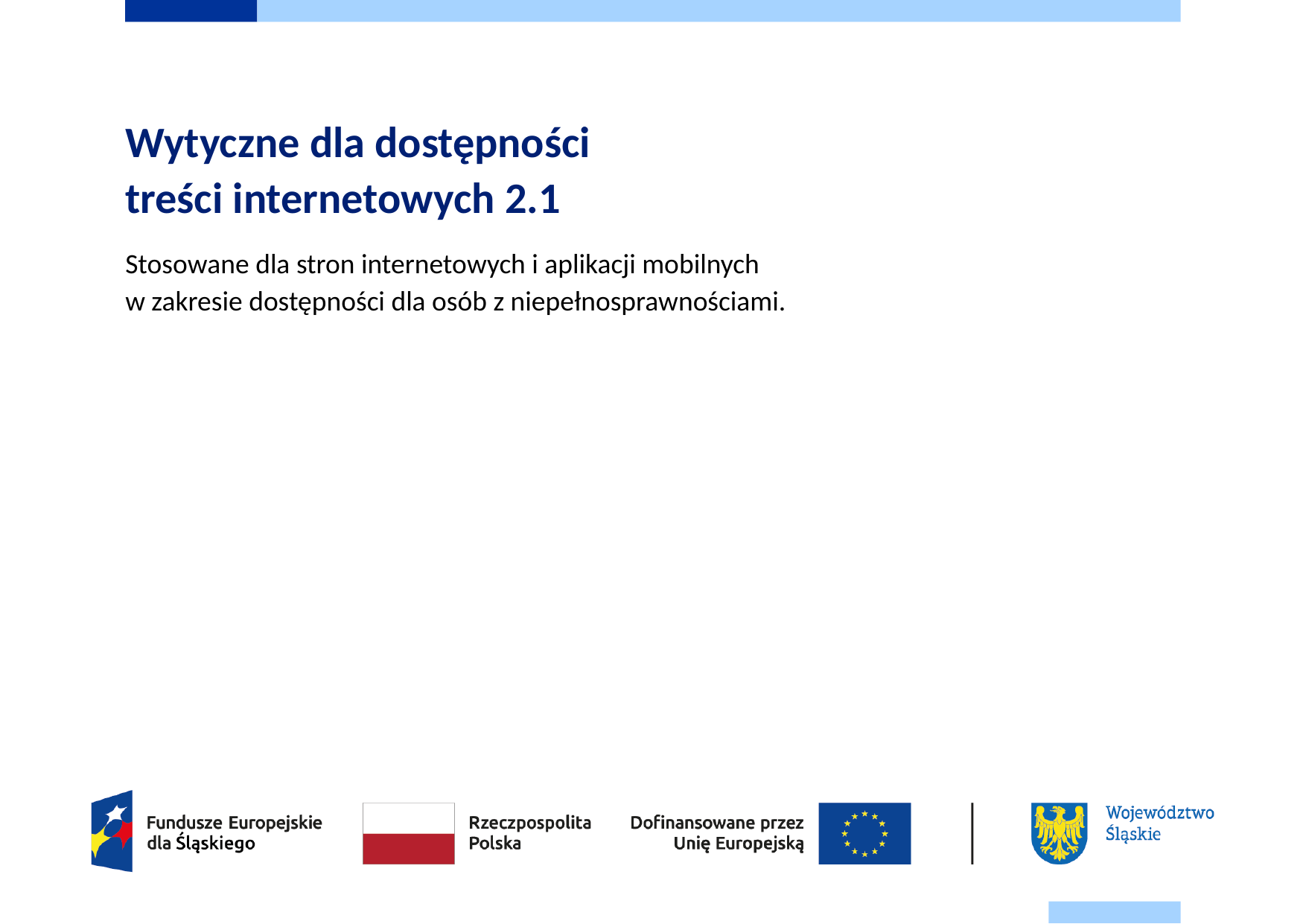

# Wytyczne dla dostępności treści internetowych 2.1
Stosowane dla stron internetowych i aplikacji mobilnych
w zakresie dostępności dla osób z niepełnosprawnościami.